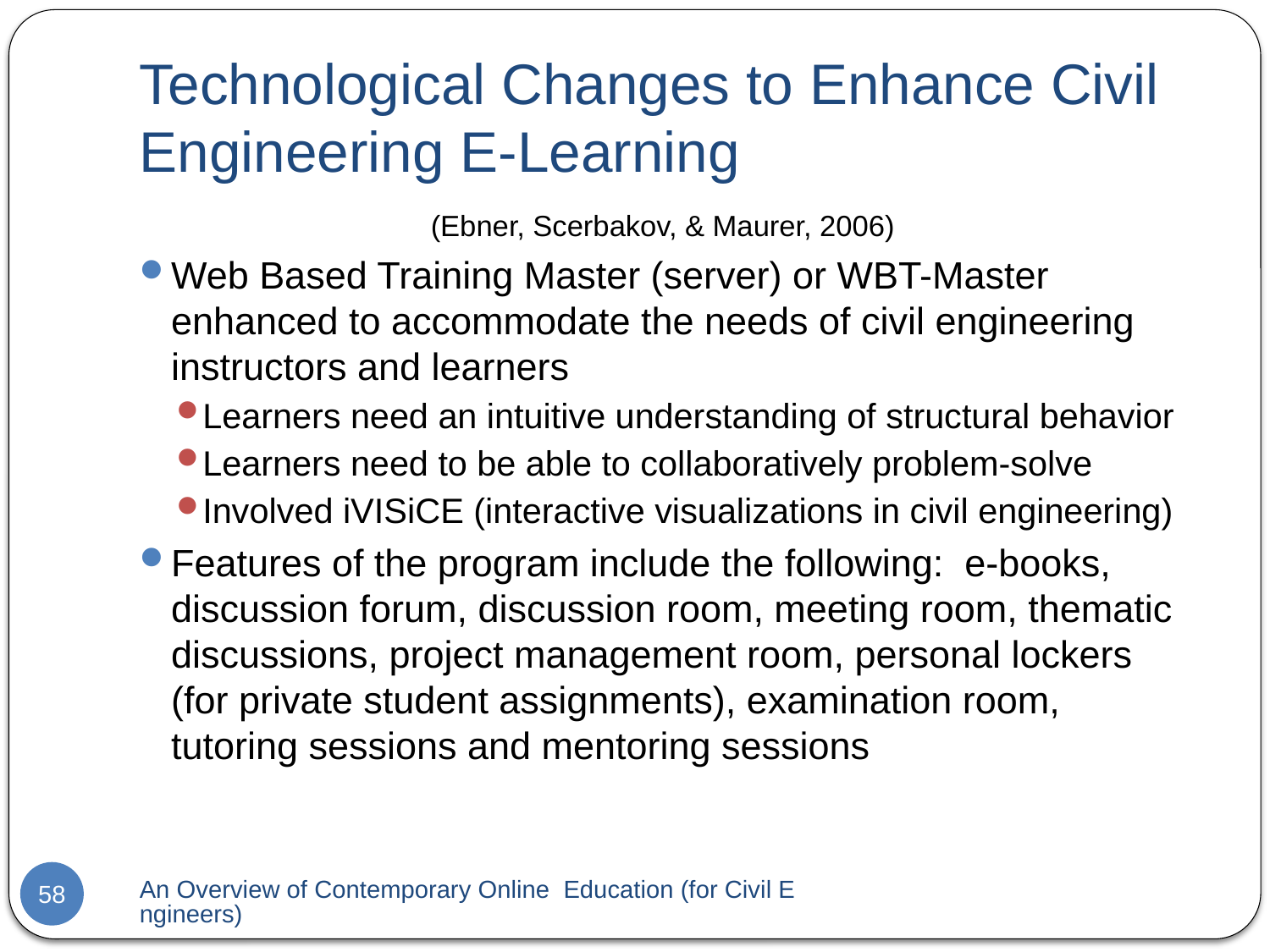

# Technological Changes to Enhance Civil Engineering E-Learning
(Ebner, Scerbakov, & Maurer, 2006)
Web Based Training Master (server) or WBT-Master enhanced to accommodate the needs of civil engineering instructors and learners
Learners need an intuitive understanding of structural behavior
Learners need to be able to collaboratively problem-solve
Involved iVISiCE (interactive visualizations in civil engineering)
Features of the program include the following:  e-books, discussion forum, discussion room, meeting room, thematic discussions, project management room, personal lockers (for private student assignments), examination room, tutoring sessions and mentoring sessions
An Overview of Contemporary Online  Education (for Civil Engineers)
58